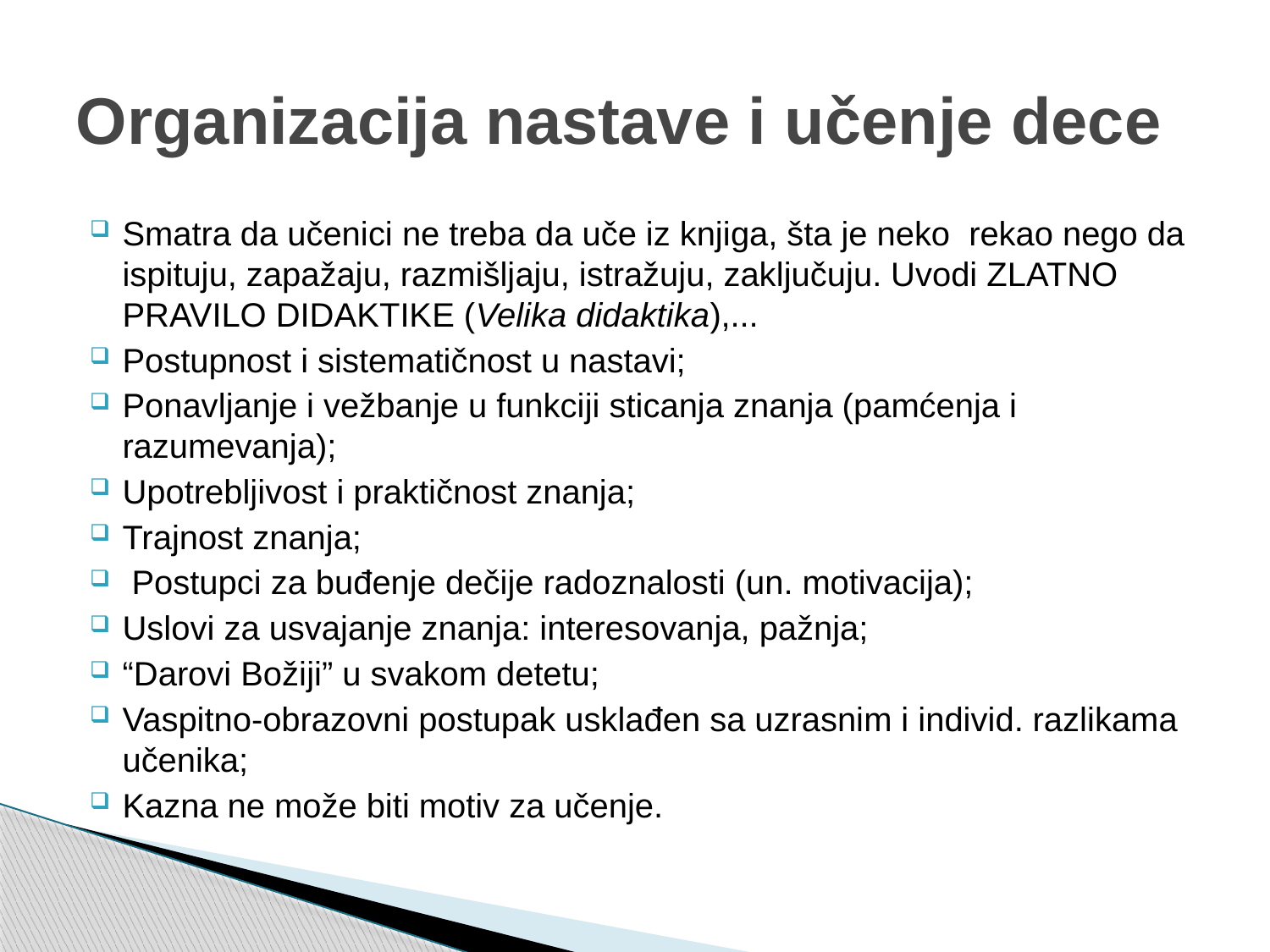

# Organizacija nastave i učenje dece
Smatra da učenici ne treba da uče iz knjiga, šta je neko  rekao nego da ispituju, zapažaju, razmišljaju, istražuju, zaključuju. Uvodi ZLATNO PRAVILO DIDAKTIKE (Velika didaktika),...
Postupnost i sistematičnost u nastavi;
Ponavljanje i vežbanje u funkciji sticanja znanja (pamćenja i razumevanja);
Upotrebljivost i praktičnost znanja;
Trajnost znanja;
 Postupci za buđenje dečije radoznalosti (un. motivacija);
Uslovi za usvajanje znanja: interesovanja, pažnja;
“Darovi Božiji” u svakom detetu;
Vaspitno-obrazovni postupak usklađen sa uzrasnim i individ. razlikama učenika;
Kazna ne može biti motiv za učenje.